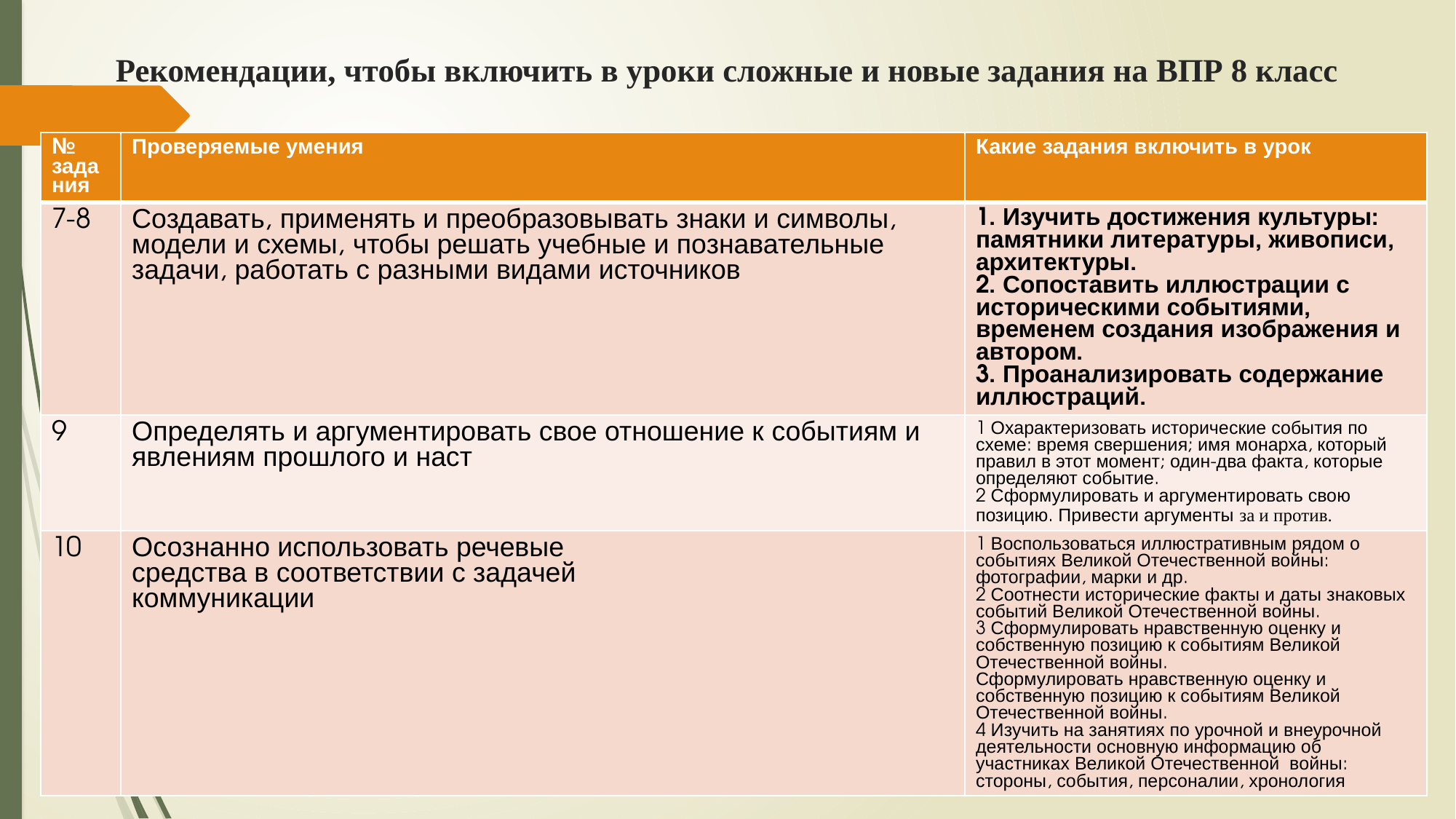

# Рекомендации, чтобы включить в уроки сложные и новые задания на ВПР 8 класс
| № задания | Проверяемые умения | Какие задания включить в урок |
| --- | --- | --- |
| 7-8 | Создавать, применять и преобразовывать знаки и символы, модели и схемы, чтобы решать учебные и познавательные задачи, работать с разными видами источников | 1. Изучить достижения культуры: памятники литературы, живописи, архитектуры. 2. Сопоставить иллюстрации с историческими событиями, временем создания изображения и автором. 3. Проанализировать содержание иллюстраций. |
| 9 | Определять и аргументировать свое отношение к событиям и явлениям прошлого и наст | 1 Охарактеризовать исторические события по схеме: время свершения; имя монарха, который правил в этот момент; один-два факта, которые определяют событие. 2 Сформулировать и аргументировать свою позицию. Привести аргументы за и против. |
| 10 | Осознанно использовать речевые средства в соответствии с задачей коммуникации | 1 Воспользоваться иллюстративным рядом о событиях Великой Отечественной войны: фотографии, марки и др. 2 Соотнести исторические факты и даты знаковых событий Великой Отечественной войны. 3 Сформулировать нравственную оценку и собственную позицию к событиям Великой Отечественной войны. Сформулировать нравственную оценку и собственную позицию к событиям Великой Отечественной войны. 4 Изучить на занятиях по урочной и внеурочной деятельности основную информацию об участниках Великой Отечественной войны: стороны, события, персоналии, хронология |